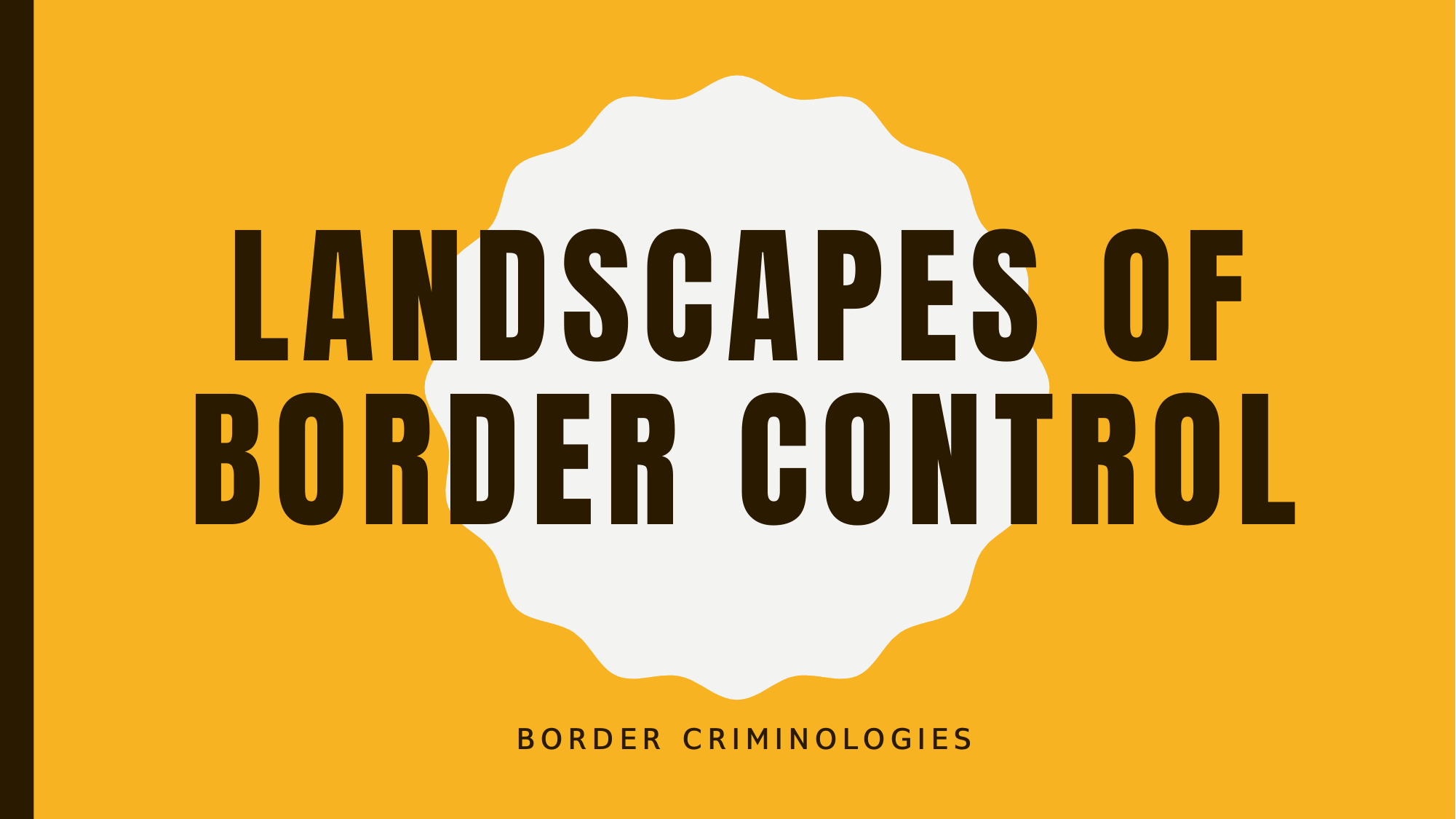

# Landscapes of border control
Border criminologies